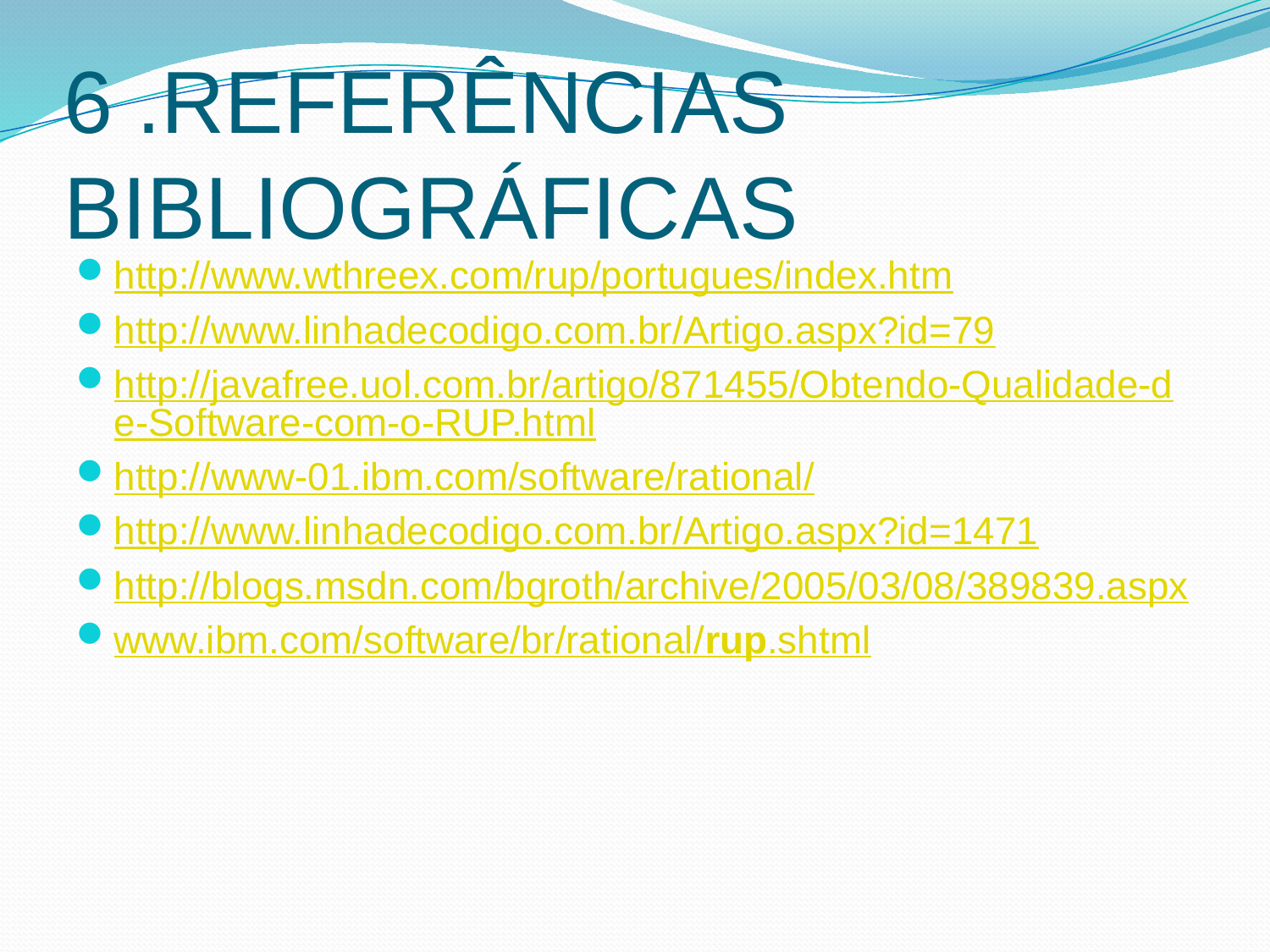

# 6 .REFERÊNCIAS BIBLIOGRÁFICAS
http://www.wthreex.com/rup/portugues/index.htm
http://www.linhadecodigo.com.br/Artigo.aspx?id=79
http://javafree.uol.com.br/artigo/871455/Obtendo-Qualidade-de-Software-com-o-RUP.html
http://www-01.ibm.com/software/rational/
http://www.linhadecodigo.com.br/Artigo.aspx?id=1471
http://blogs.msdn.com/bgroth/archive/2005/03/08/389839.aspx
www.ibm.com/software/br/rational/rup.shtml